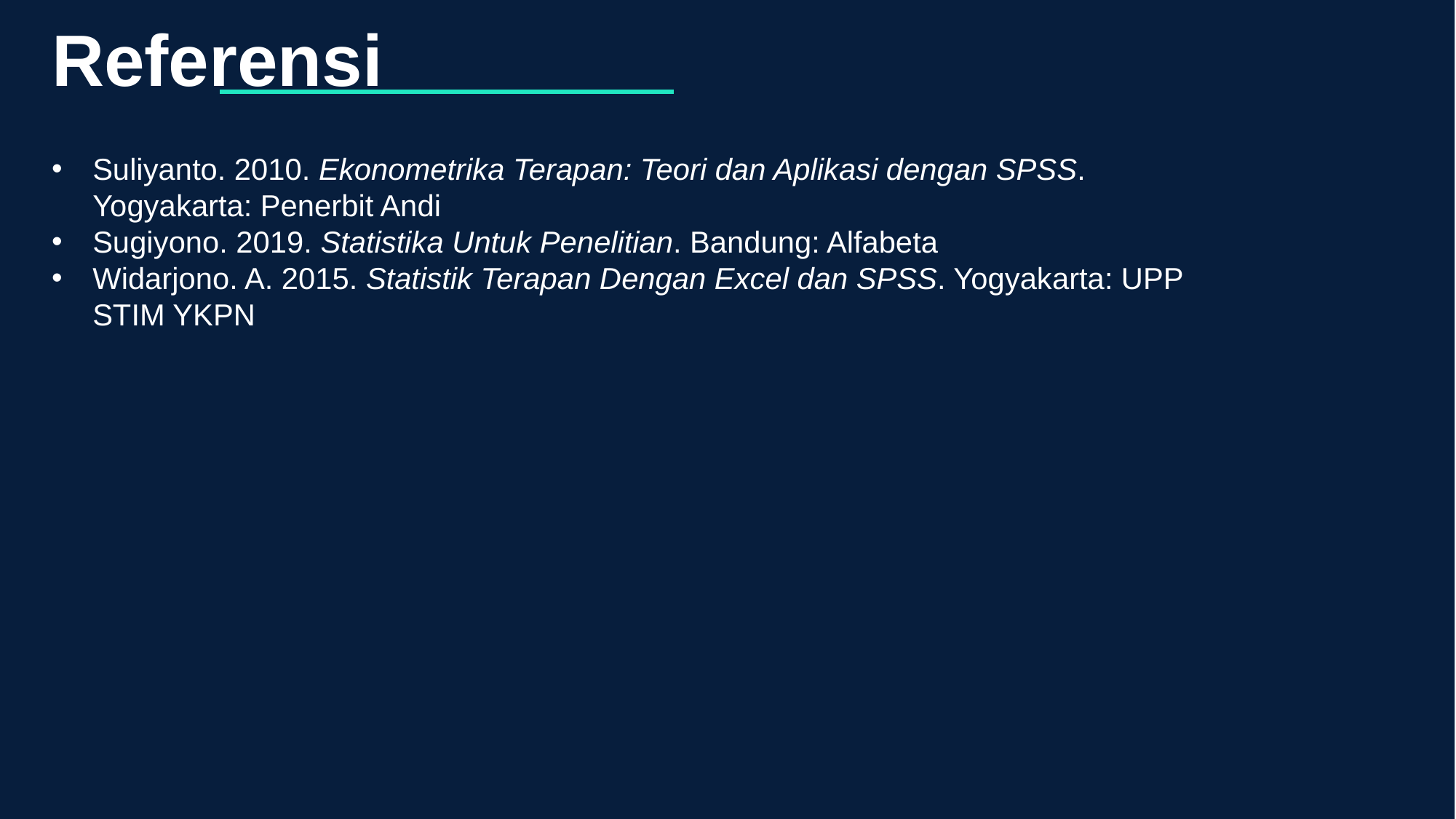

Referensi
Suliyanto. 2010. Ekonometrika Terapan: Teori dan Aplikasi dengan SPSS. Yogyakarta: Penerbit Andi
Sugiyono. 2019. Statistika Untuk Penelitian. Bandung: Alfabeta
Widarjono. A. 2015. Statistik Terapan Dengan Excel dan SPSS. Yogyakarta: UPP STIM YKPN